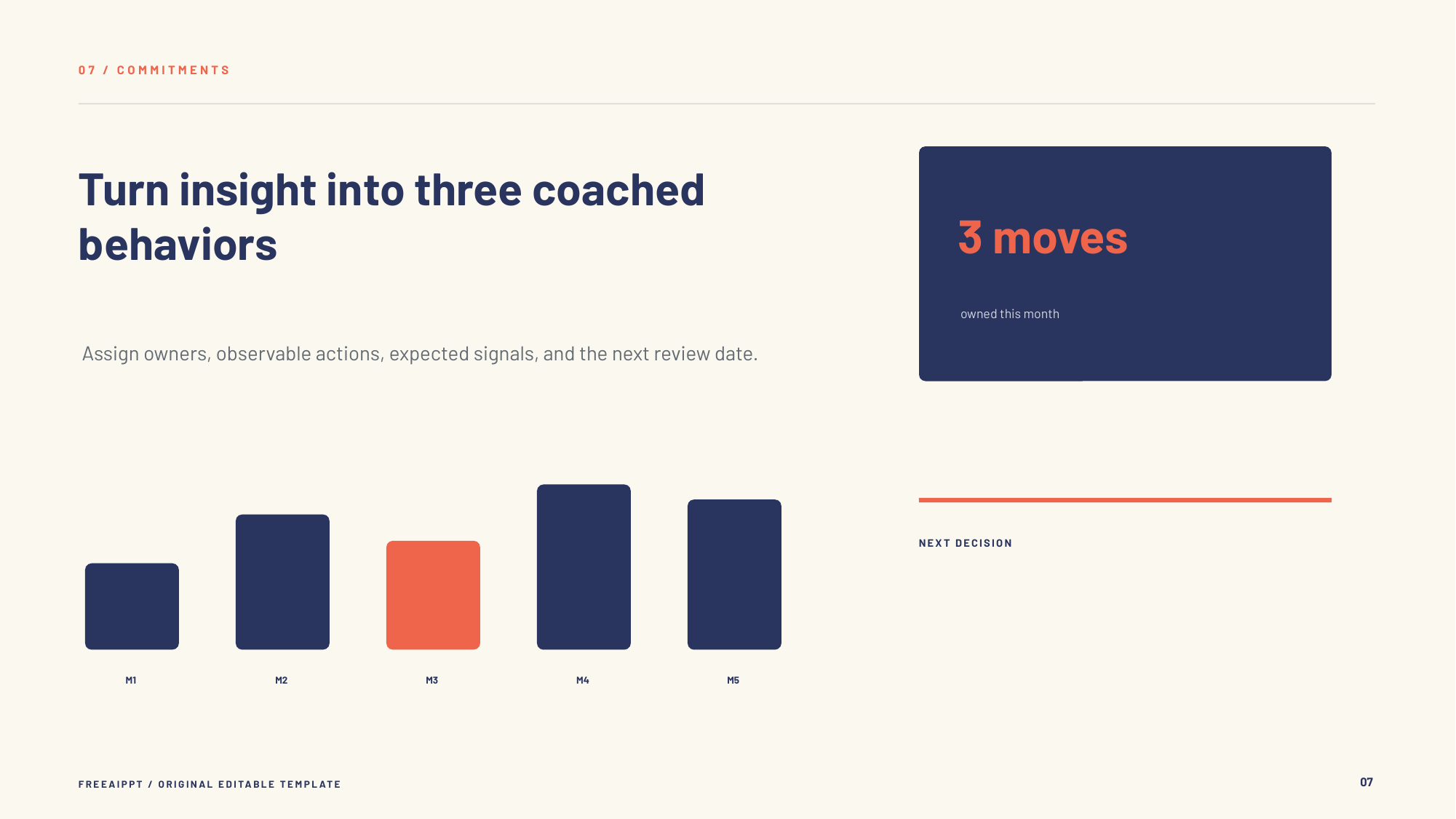

07 / COMMITMENTS

Turn insight into three coached behaviors

3 moves
owned this month
Assign owners, observable actions, expected signals, and the next review date.

NEXT DECISION

M1
M2
M3
M4
M5
07
FREEAIPPT / ORIGINAL EDITABLE TEMPLATE